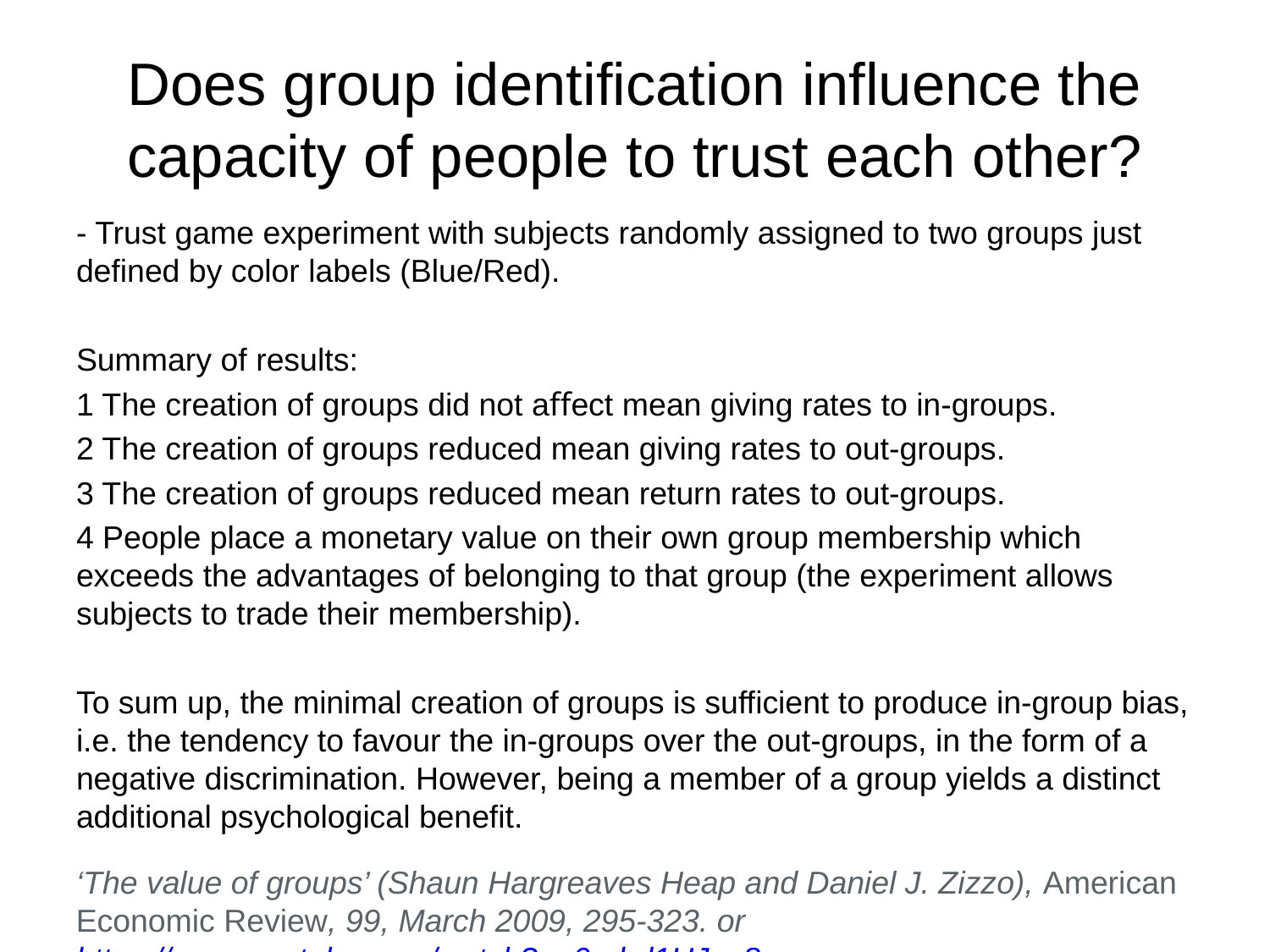

# Does group identification influence the capacity of people to trust each other?
- Trust game experiment with subjects randomly assigned to two groups just defined by color labels (Blue/Red).

Summary of results:
1 The creation of groups did not aﬀect mean giving rates to in-groups.
2 The creation of groups reduced mean giving rates to out-groups.
3 The creation of groups reduced mean return rates to out-groups.
4 People place a monetary value on their own group membership which exceeds the advantages of belonging to that group (the experiment allows subjects to trade their membership).

To sum up, the minimal creation of groups is sufficient to produce in-group bias, i.e. the tendency to favour the in-groups over the out-groups, in the form of a negative discrimination. However, being a member of a group yields a distinct additional psychological benefit.
‘The value of groups’ (Shaun Hargreaves Heap and Daniel J. Zizzo), American Economic Review, 99, March 2009, 295-323. or https://www.youtube.com/watch?v=6_d-d1UJzq8